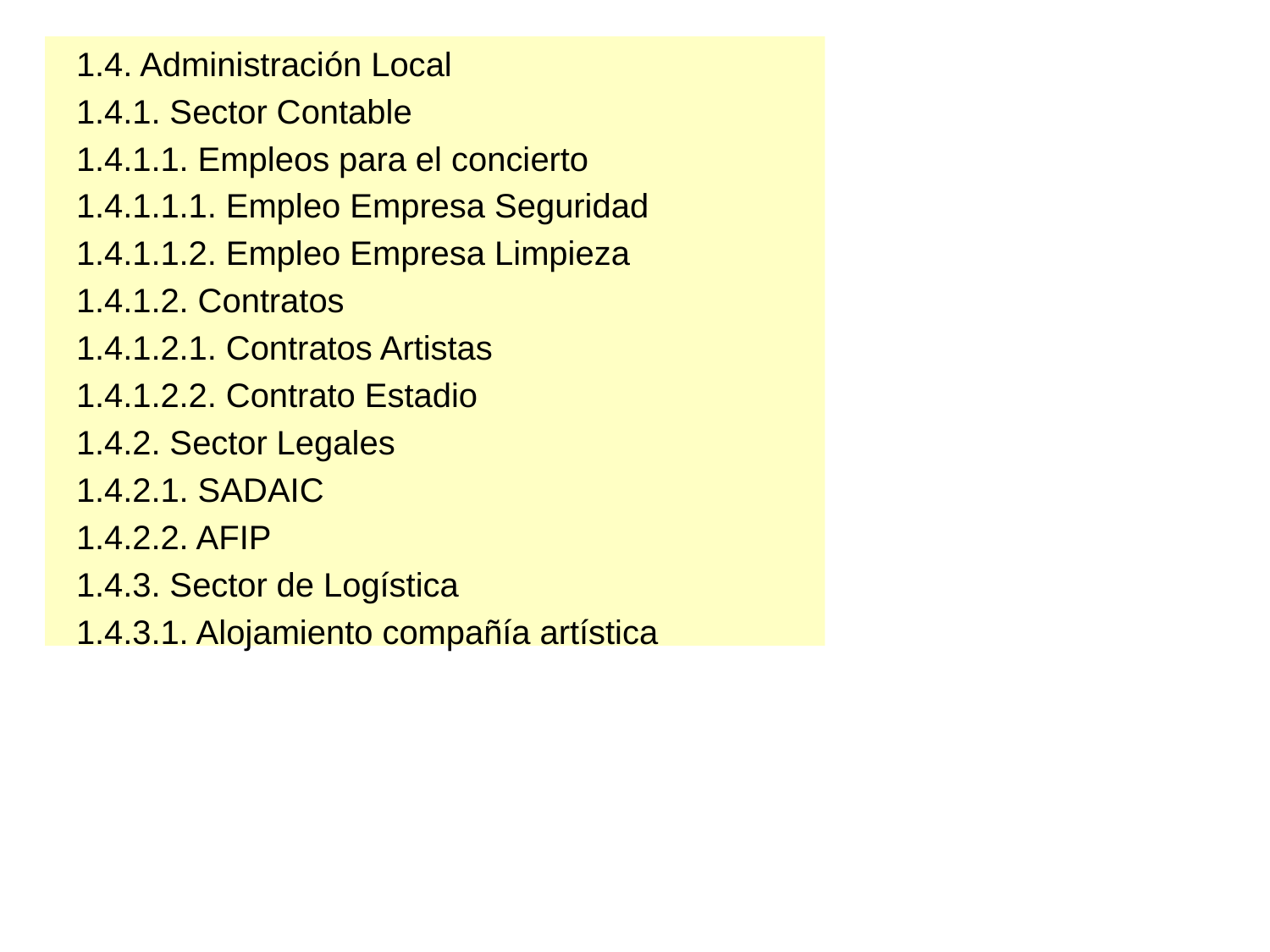

1.4. Administración Local
1.4.1. Sector Contable
1.4.1.1. Empleos para el concierto
1.4.1.1.1. Empleo Empresa Seguridad
1.4.1.1.2. Empleo Empresa Limpieza
1.4.1.2. Contratos
1.4.1.2.1. Contratos Artistas
1.4.1.2.2. Contrato Estadio
1.4.2. Sector Legales
1.4.2.1. SADAIC
1.4.2.2. AFIP
1.4.3. Sector de Logística
1.4.3.1. Alojamiento compañía artística